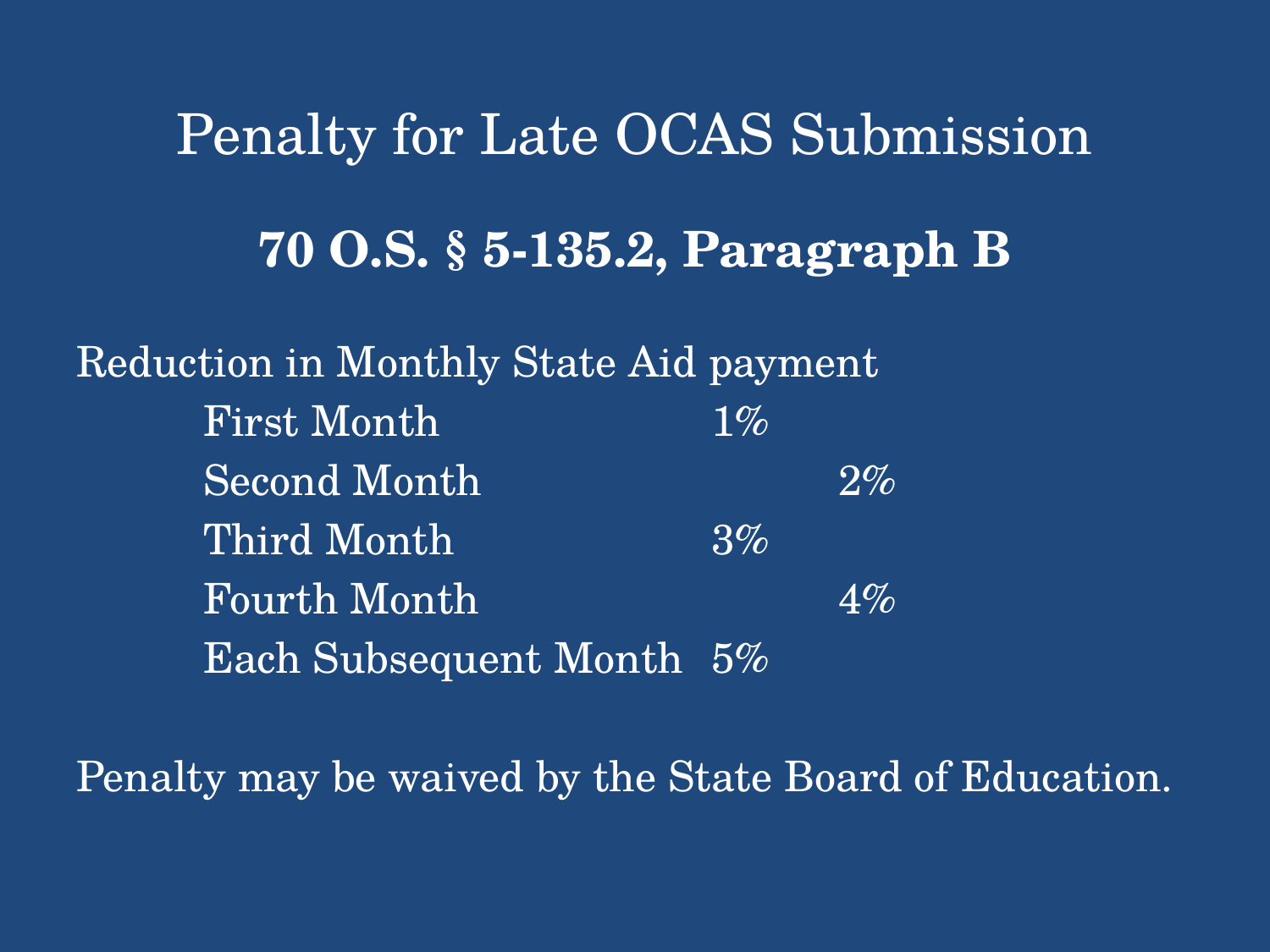

# Penalty for Late OCAS Submission
70 O.S. § 5-135.2, Paragraph B

Reduction in Monthly State Aid payment
	First Month			1%
	Second Month			2%
	Third Month			3%
	Fourth Month			4%
	Each Subsequent Month	5%

Penalty may be waived by the State Board of Education.